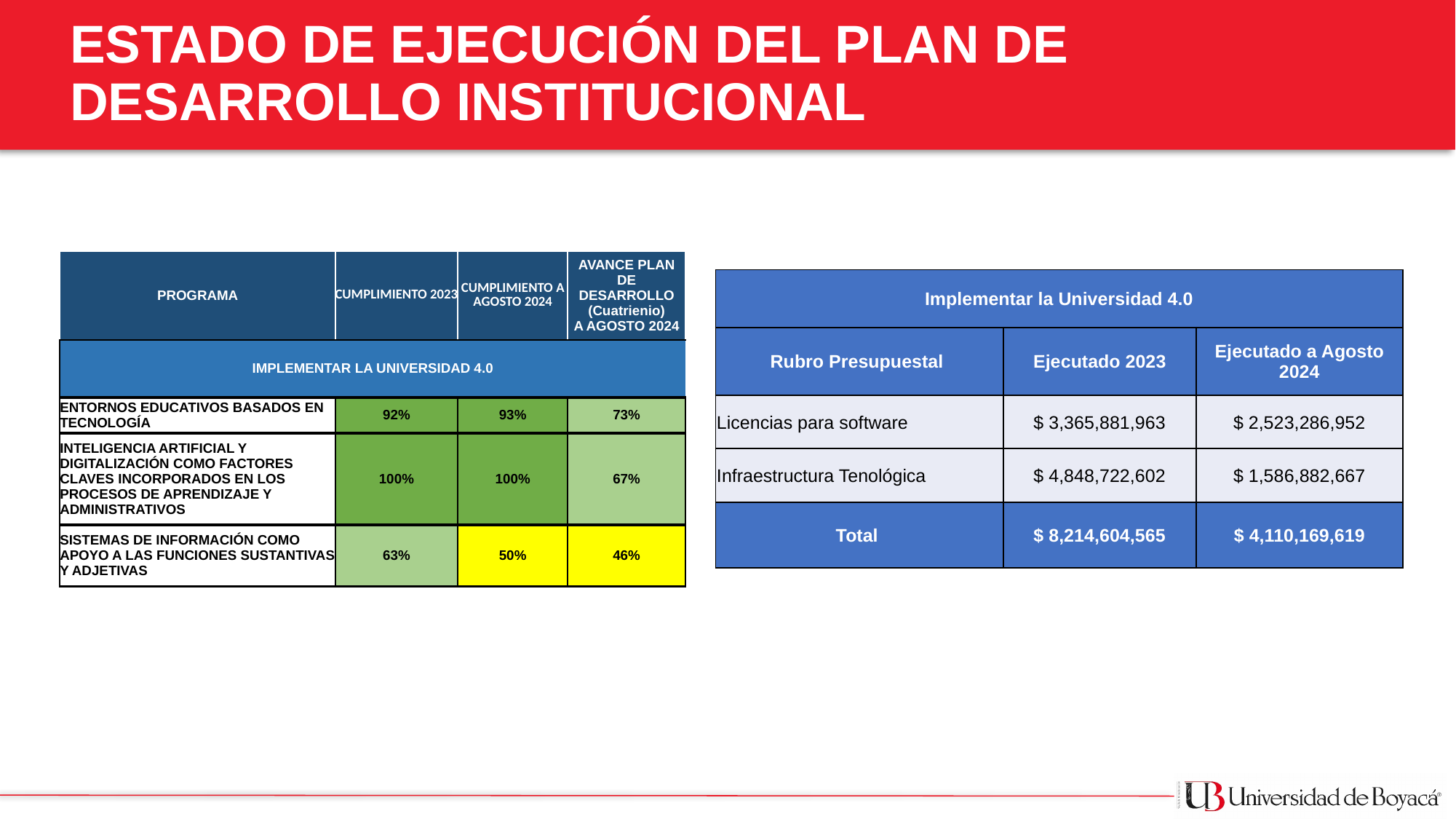

ESTADO DE EJECUCIÓN DEL PLAN DE
    DESARROLLO INSTITUCIONAL
| PROGRAMA | CUMPLIMIENTO 2023 | CUMPLIMIENTO A AGOSTO 2024 | AVANCE PLAN DE DESARROLLO (Cuatrienio) A AGOSTO 2024 |
| --- | --- | --- | --- |
| IMPLEMENTAR LA UNIVERSIDAD 4.0 |  |  |  |
| ENTORNOS EDUCATIVOS BASADOS EN TECNOLOGÍA | 92% | 93% | 73% |
| INTELIGENCIA ARTIFICIAL Y DIGITALIZACIÓN COMO FACTORES CLAVES INCORPORADOS EN LOS PROCESOS DE APRENDIZAJE Y ADMINISTRATIVOS | 100% | 100% | 67% |
| SISTEMAS DE INFORMACIÓN COMO APOYO A LAS FUNCIONES SUSTANTIVAS Y ADJETIVAS | 63% | 50% | 46% |
| Implementar la Universidad 4.0 |  |  |
| --- | --- | --- |
| Rubro Presupuestal | Ejecutado 2023 | Ejecutado a Agosto 2024 |
| Licencias para software | $ 3,365,881,963 | $ 2,523,286,952 |
| Infraestructura Tenológica | $ 4,848,722,602 | $ 1,586,882,667 |
| Total | $ 8,214,604,565 | $ 4,110,169,619 |